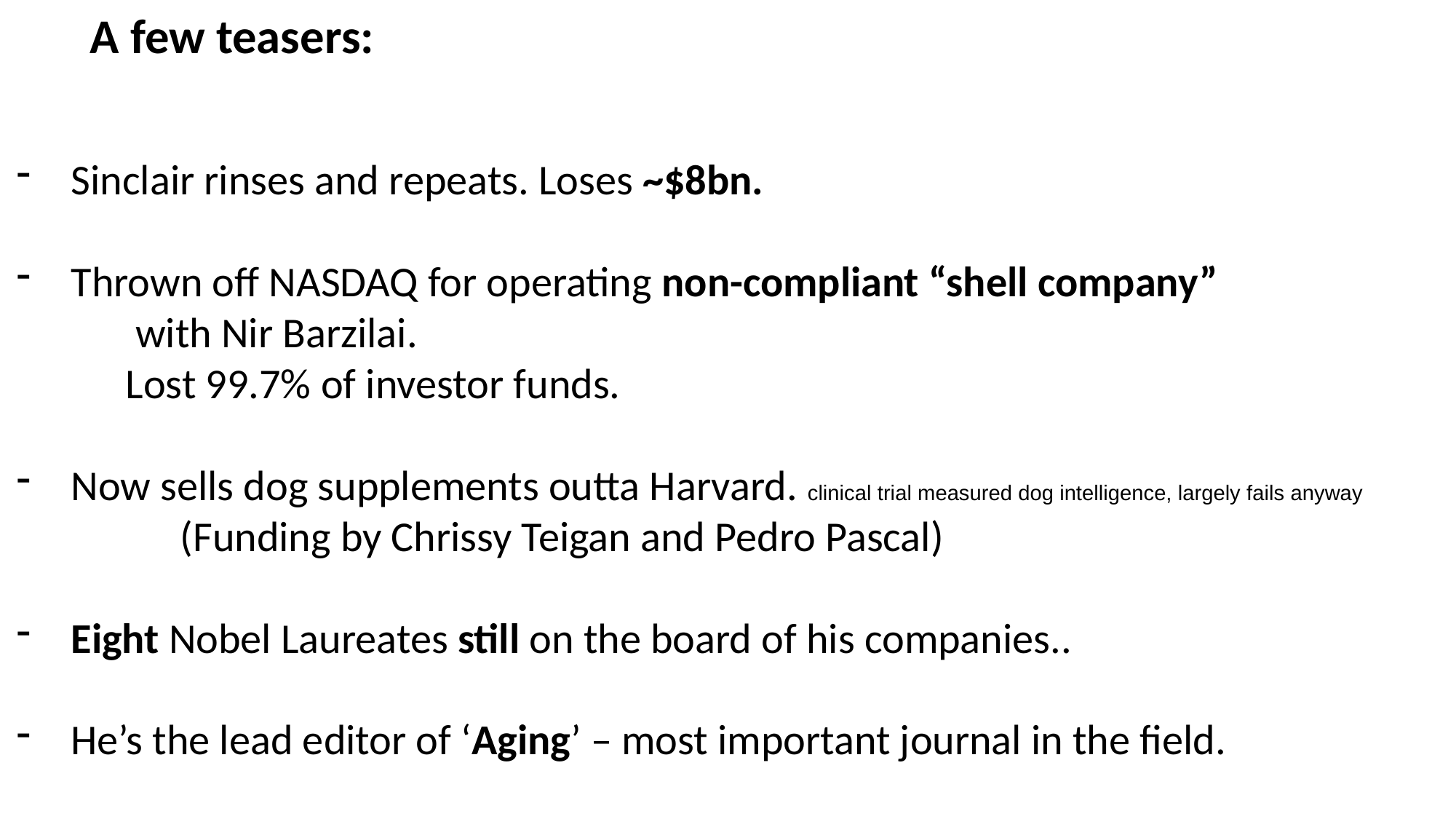

A few teasers:

Sinclair rinses and repeats. Loses ~$8bn.

Thrown off NASDAQ for operating non-compliant “shell company”
	 with Nir Barzilai.
	Lost 99.7% of investor funds.

Now sells dog supplements outta Harvard. clinical trial measured dog intelligence, largely fails anyway
	(Funding by Chrissy Teigan and Pedro Pascal)

Eight Nobel Laureates still on the board of his companies..

He’s the lead editor of ‘Aging’ – most important journal in the field.